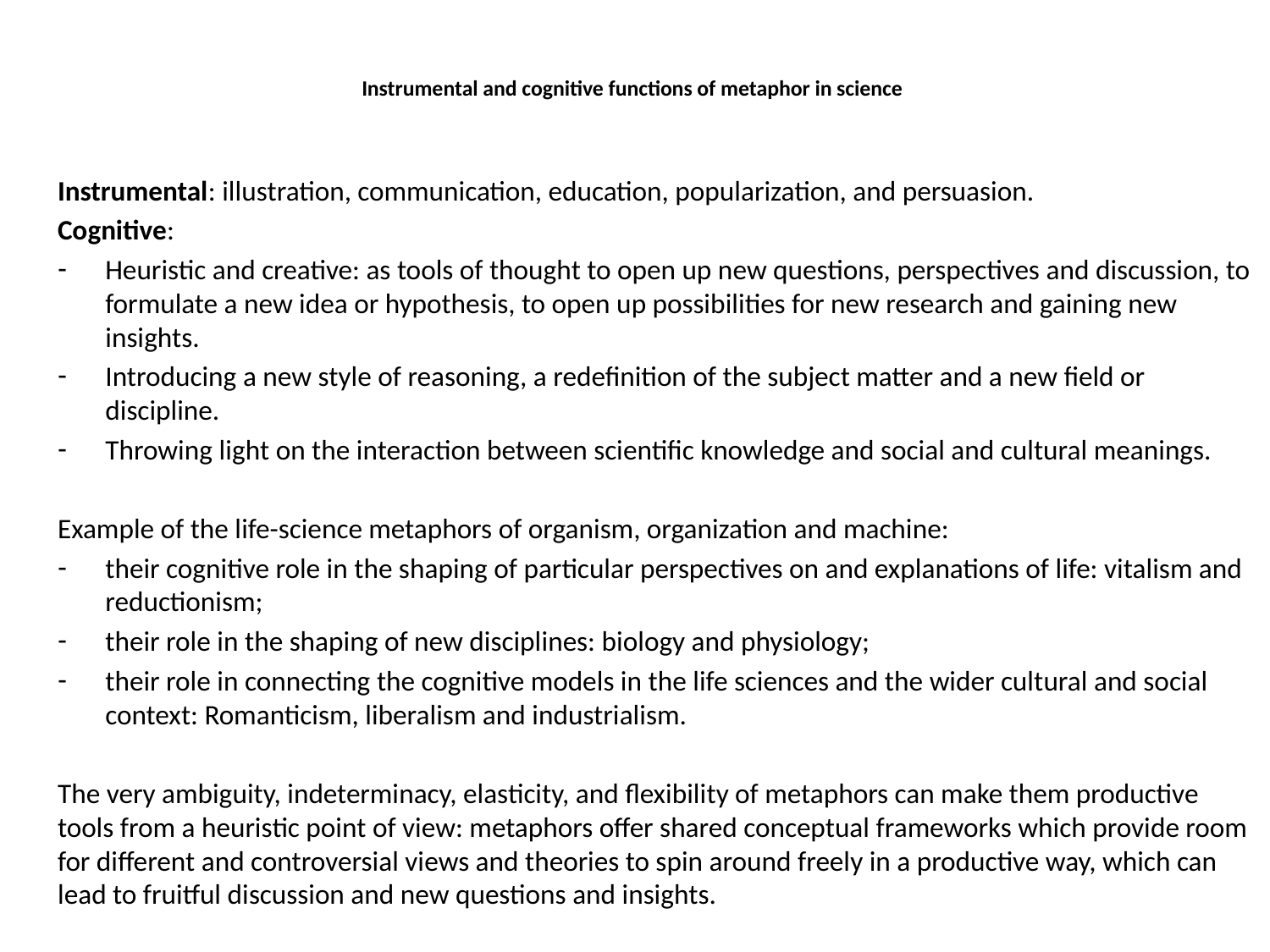

# Instrumental and cognitive functions of metaphor in science
Instrumental: illustration, communication, education, popularization, and persuasion.
Cognitive:
Heuristic and creative: as tools of thought to open up new questions, perspectives and discussion, to formulate a new idea or hypothesis, to open up possibilities for new research and gaining new insights.
Introducing a new style of reasoning, a redefinition of the subject matter and a new field or discipline.
Throwing light on the interaction between scientific knowledge and social and cultural meanings.

Example of the life-science metaphors of organism, organization and machine:
their cognitive role in the shaping of particular perspectives on and explanations of life: vitalism and reductionism;
their role in the shaping of new disciplines: biology and physiology;
their role in connecting the cognitive models in the life sciences and the wider cultural and social context: Romanticism, liberalism and industrialism.

The very ambiguity, indeterminacy, elasticity, and flexibility of metaphors can make them productive tools from a heuristic point of view: metaphors offer shared conceptual frameworks which provide room for different and controversial views and theories to spin around freely in a productive way, which can lead to fruitful discussion and new questions and insights.